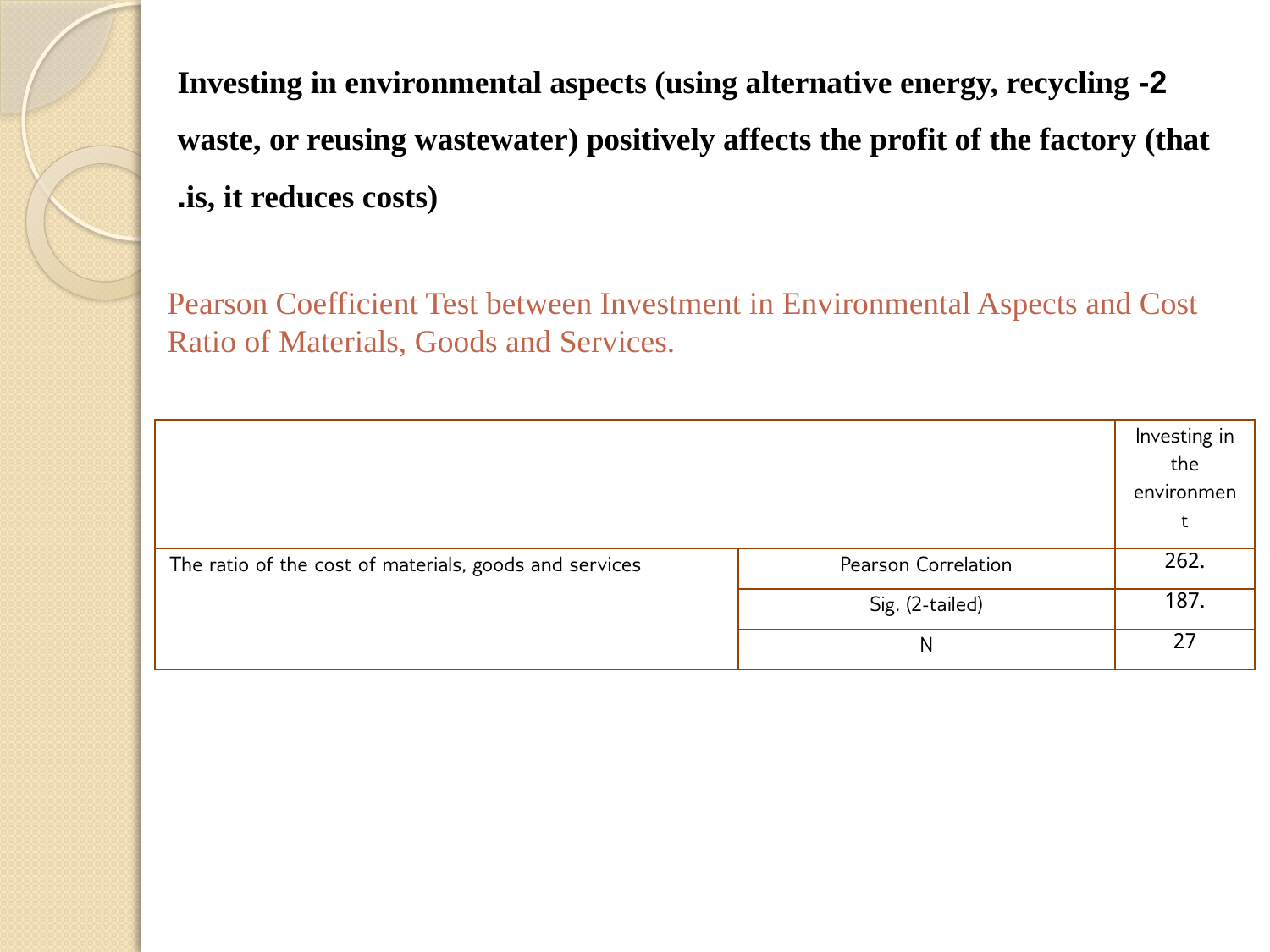

2- Investing in environmental aspects (using alternative energy, recycling waste, or reusing wastewater) positively affects the profit of the factory (that is, it reduces costs).
Pearson Coefficient Test between Investment in Environmental Aspects and Cost Ratio of Materials, Goods and Services.
|  |  | Investing in the environment |
| --- | --- | --- |
| The ratio of the cost of materials, goods and services | Pearson Correlation | .262 |
|  | Sig. (2-tailed) | .187 |
|  | N | 27 |